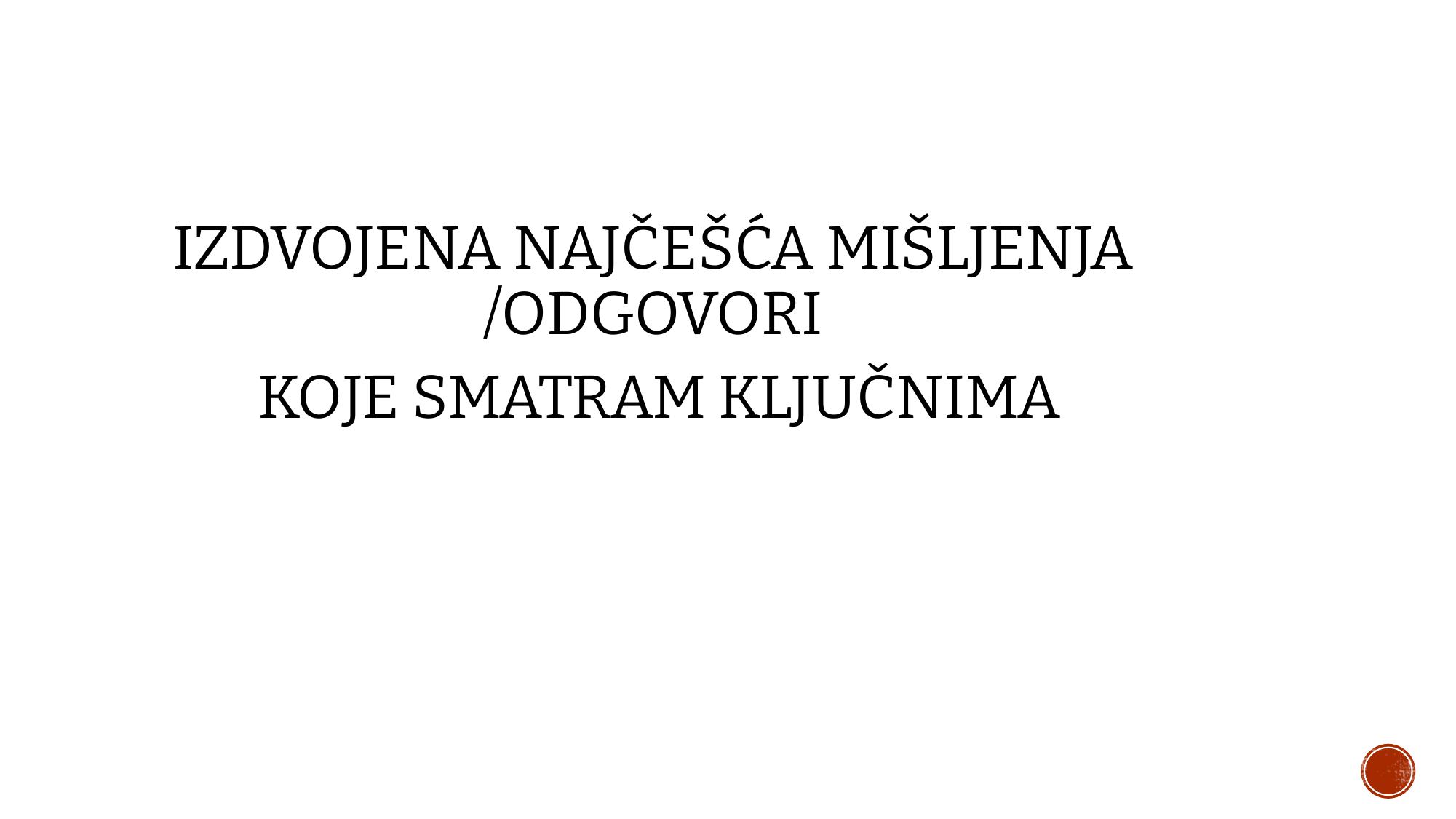

IZDVOJENA NAJČEŠĆA MIŠLJENJA /ODGOVORI
 KOJE SMATRAM KLJUČNIMA